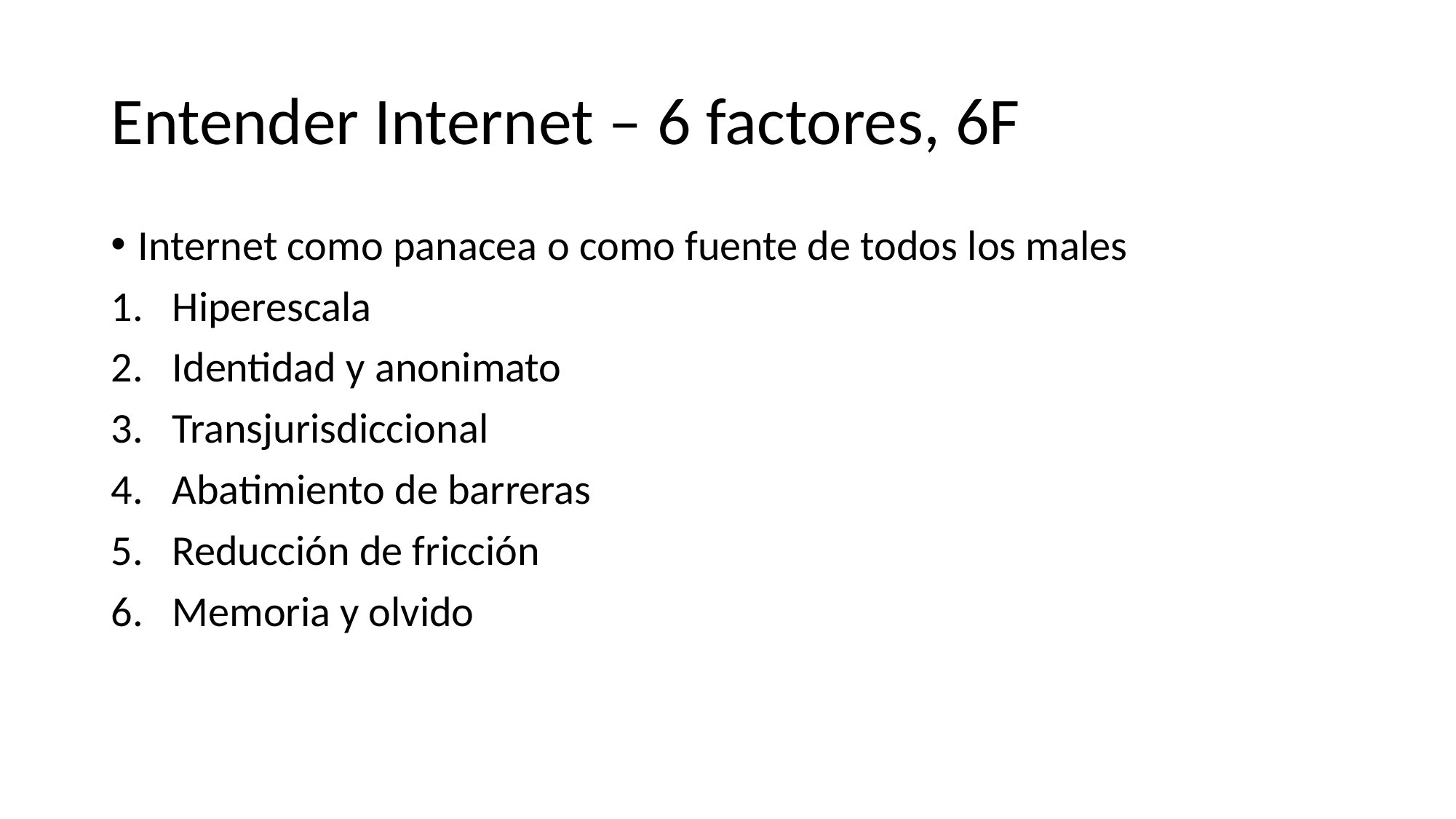

# Entender Internet – 6 factores, 6F
Internet como panacea o como fuente de todos los males
Hiperescala
Identidad y anonimato
Transjurisdiccional
Abatimiento de barreras
Reducción de fricción
Memoria y olvido